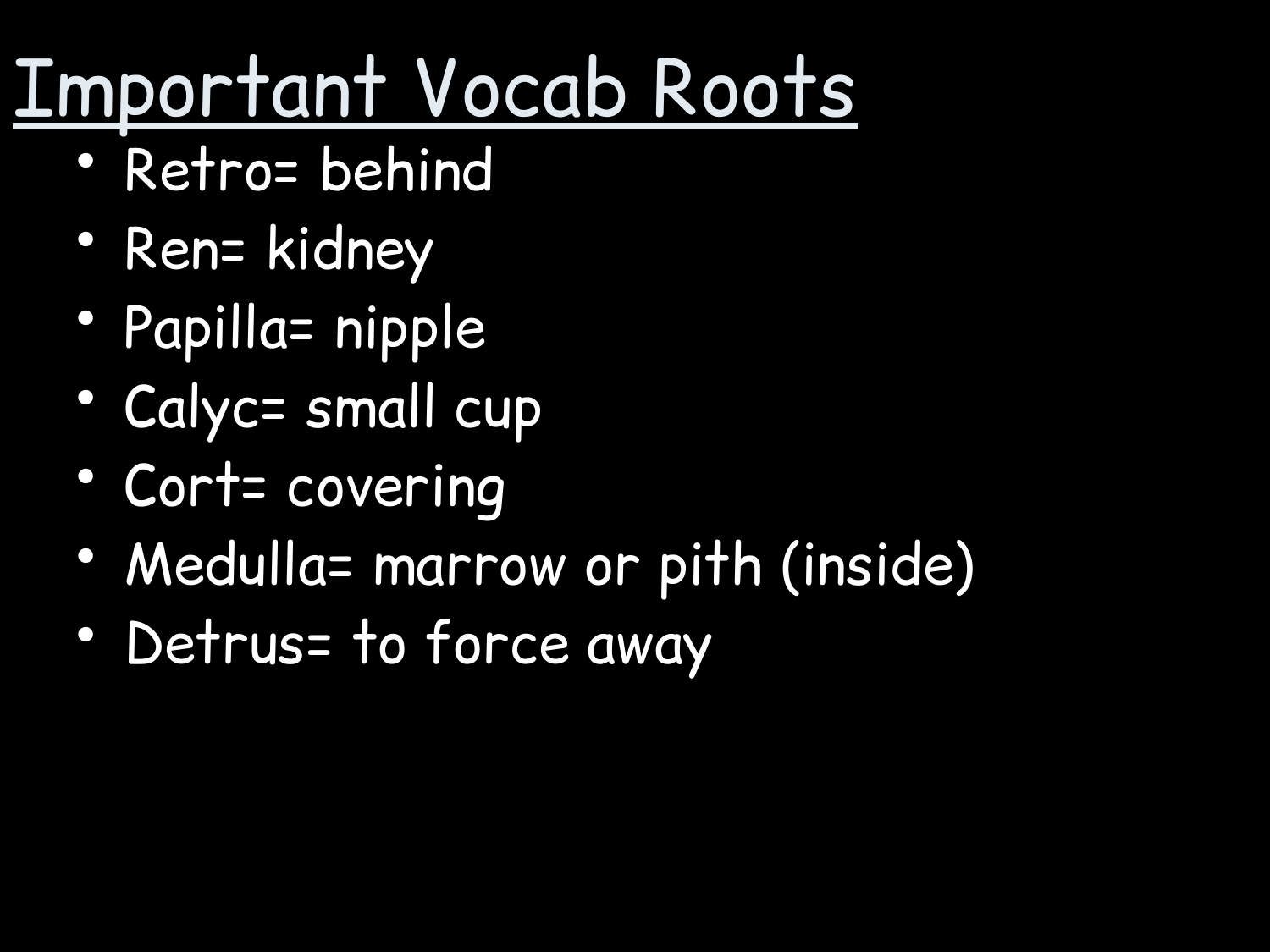

# Important Vocab Roots
Retro= behind
Ren= kidney
Papilla= nipple
Calyc= small cup
Cort= covering
Medulla= marrow or pith (inside)
Detrus= to force away